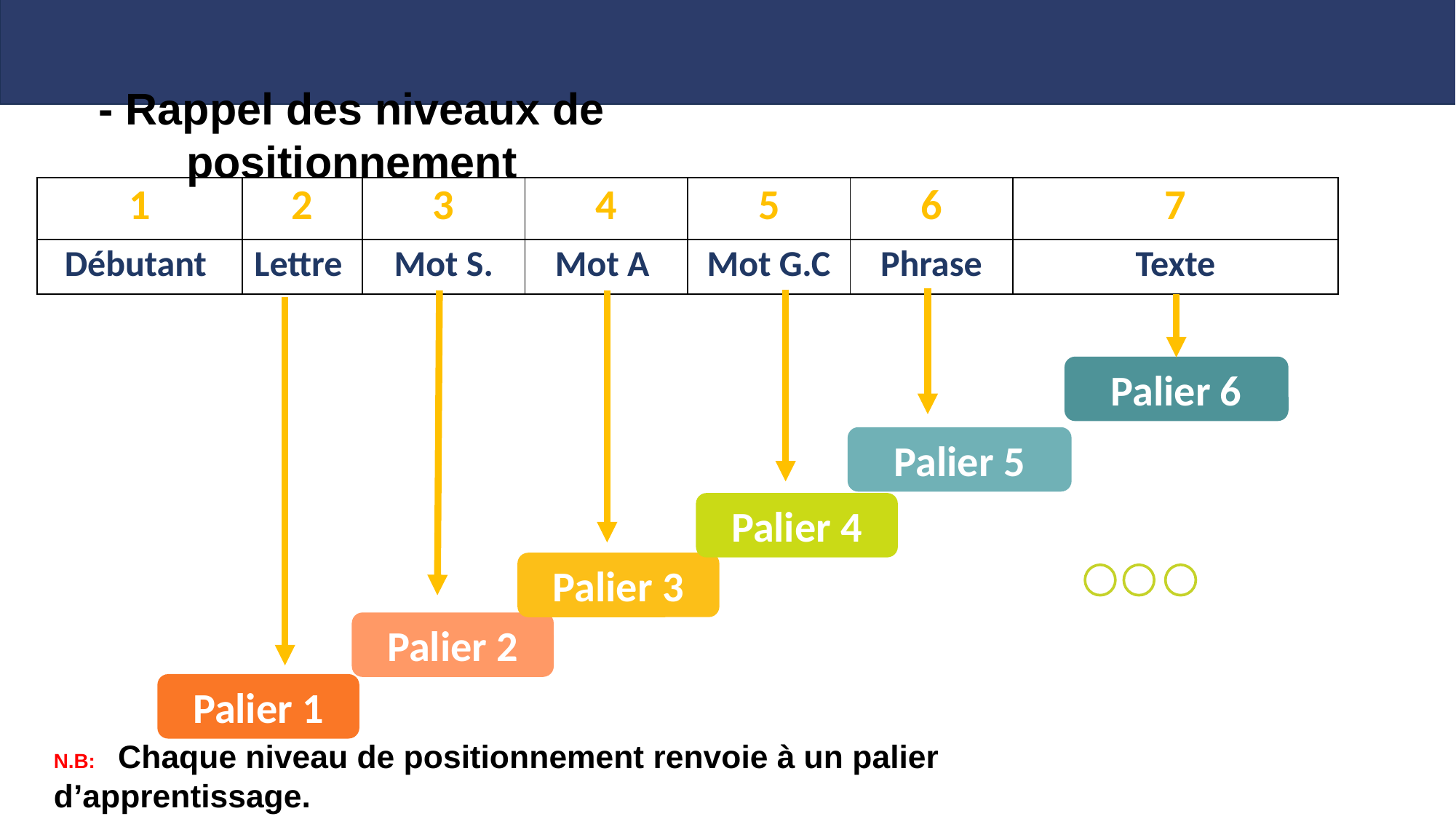

- Rappel des niveaux de positionnement

| 1 | 2 | 3 | 4 | 5 | 6 | 7 |
| --- | --- | --- | --- | --- | --- | --- |
| Débutant | Lettre | Mot S. | Mot A | Mot G.C | Phrase | Texte |
Palier 6
Palier 5
Palier 4
Palier 3
Palier 2
Palier 1

N.B:    Chaque niveau de positionnement renvoie à un palier d’apprentissage.
          -  La compréhension n’est pas considérée comme niveau de positionnement mais un niveau de performance.